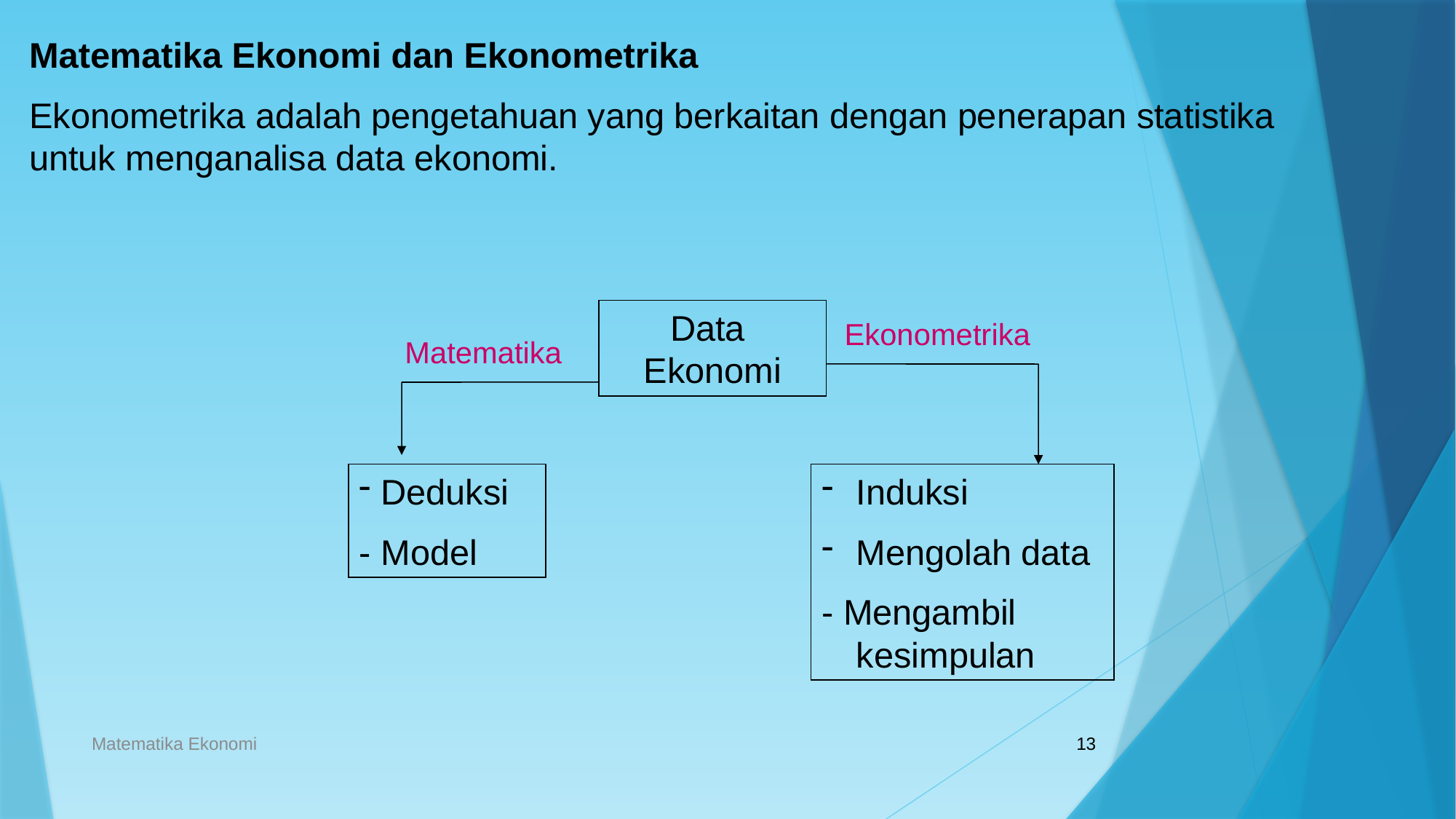

Matematika Ekonomi dan Ekonometrika
Ekonometrika adalah pengetahuan yang berkaitan dengan penerapan statistika untuk menganalisa data ekonomi.
Data  Ekonomi
Ekonometrika
Matematika

 Deduksi
- Model
Induksi
Mengolah data
- Mengambil kesimpulan
Matematika Ekonomi
13